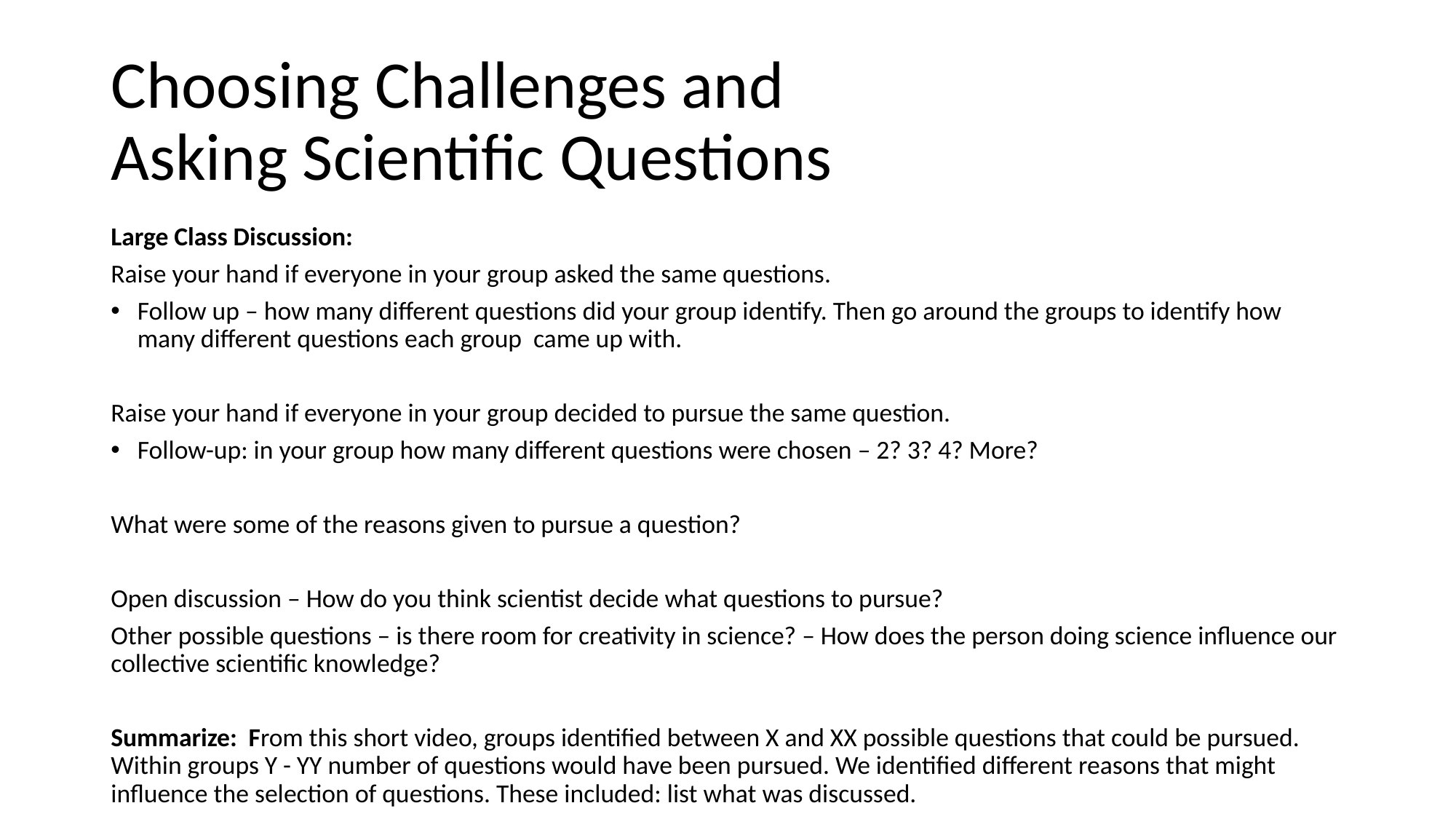

# Choosing Challenges and Asking Scientific Questions
Large Class Discussion:
Raise your hand if everyone in your group asked the same questions.
Follow up – how many different questions did your group identify. Then go around the groups to identify how many different questions each group  came up with.

Raise your hand if everyone in your group decided to pursue the same question.
Follow-up: in your group how many different questions were chosen – 2? 3? 4? More?

What were some of the reasons given to pursue a question?

Open discussion – How do you think scientist decide what questions to pursue?
Other possible questions – is there room for creativity in science? – How does the person doing science influence our collective scientific knowledge?

Summarize:  From this short video, groups identified between X and XX possible questions that could be pursued. Within groups Y - YY number of questions would have been pursued. We identified different reasons that might influence the selection of questions. These included: list what was discussed.